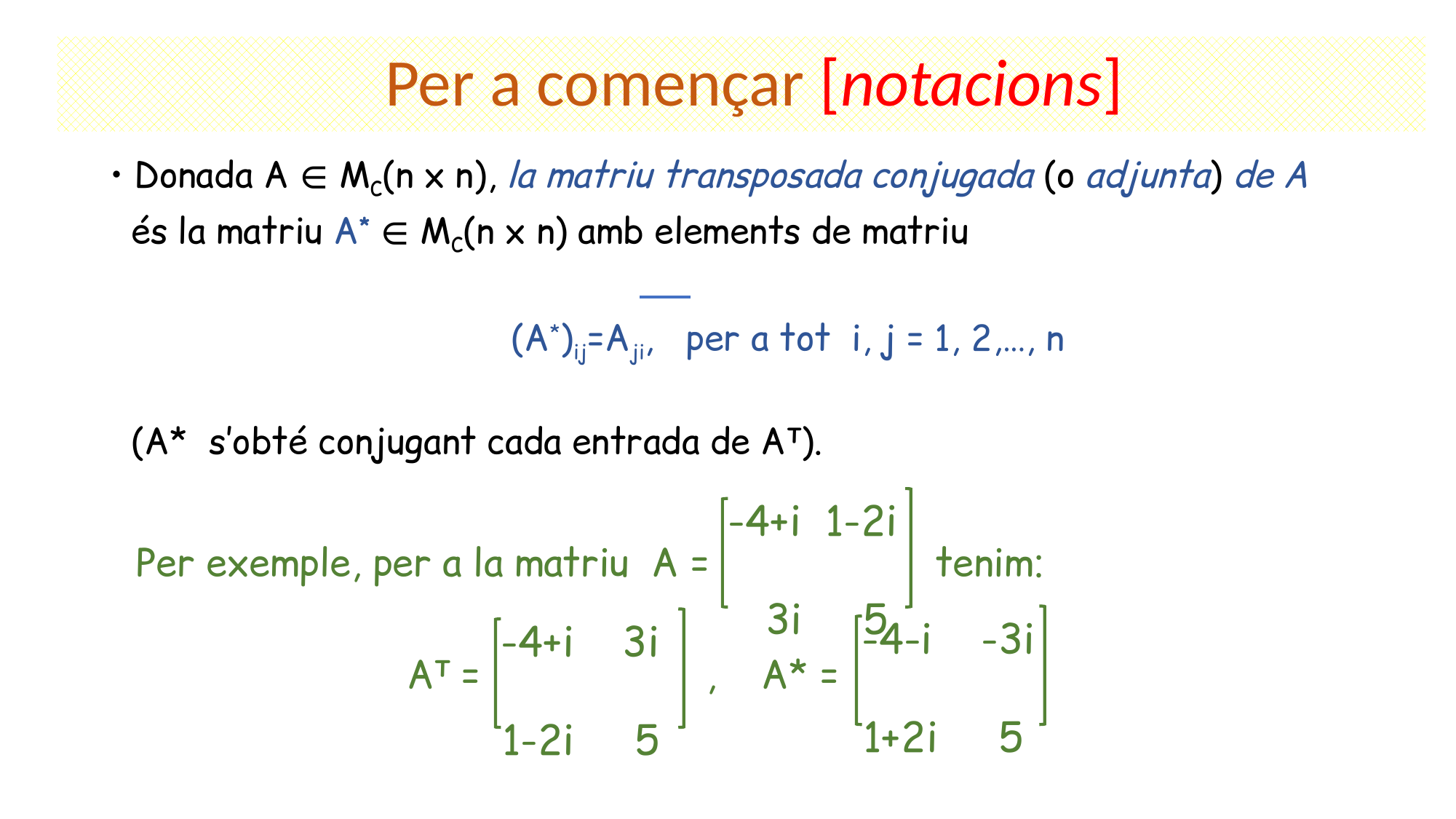

# Per a començar [notacions]
 • Donada A ∈ MC(n x n), la matriu transposada conjugada (o adjunta) de A
   és la matriu A* ∈ MC(n x n) amb elements de matriu

                                       (A*)ij=Aji,   per a tot  i, j = 1, 2,…, n

   (A*  s’obté conjugant cada entrada de AT).

    Per exemple, per a la matriu  A =                    tenim:

                            AT =                    ,    A* =

 -4+i  1-2i
    3i     5

 -4-i    -3i
 1+2i     5

 -4+i    3i
 1-2i     5